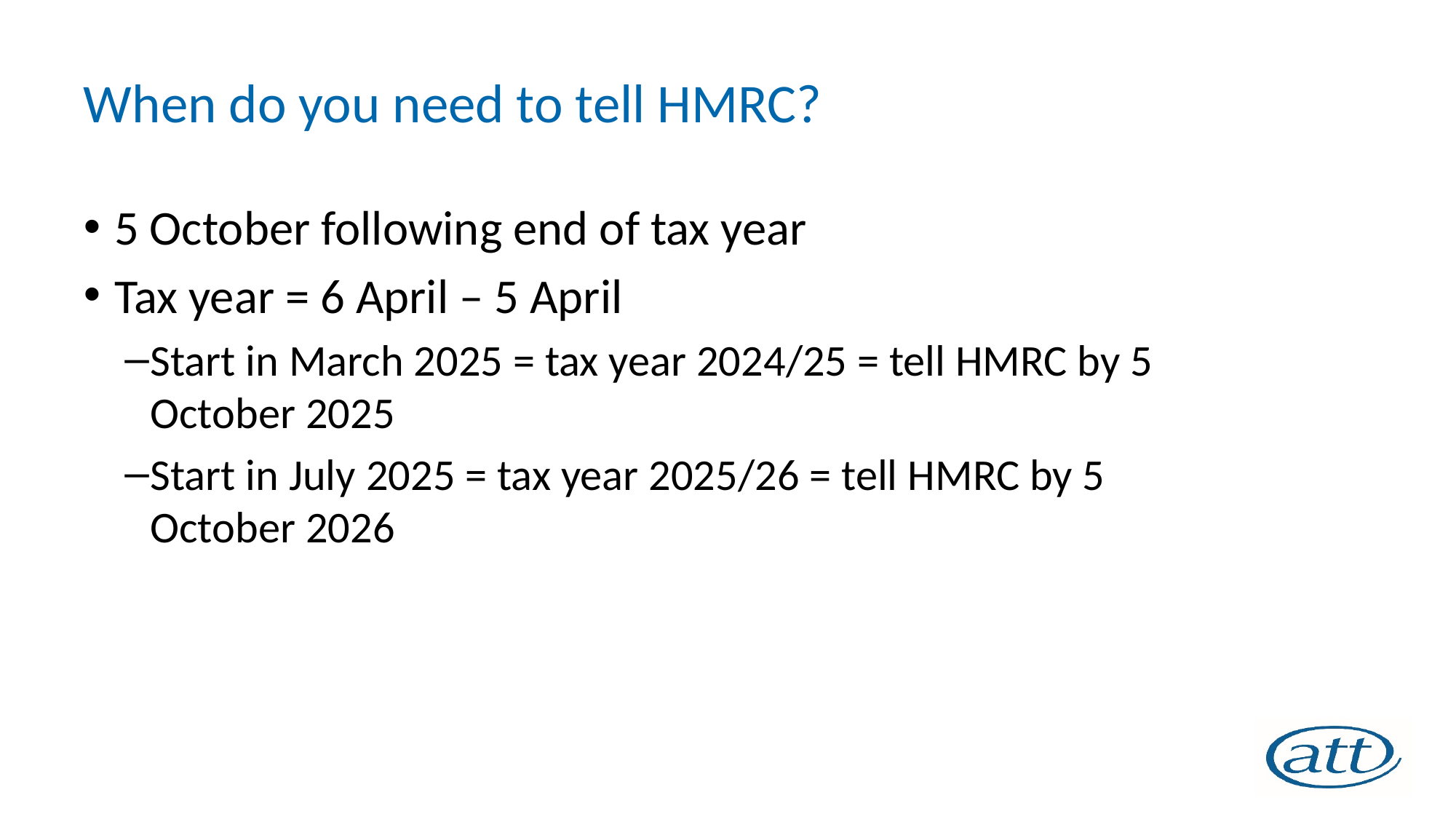

# When do you need to tell HMRC?
5 October following end of tax year
Tax year = 6 April – 5 April
Start in March 2025 = tax year 2024/25 = tell HMRC by 5 October 2025
Start in July 2025 = tax year 2025/26 = tell HMRC by 5 October 2026